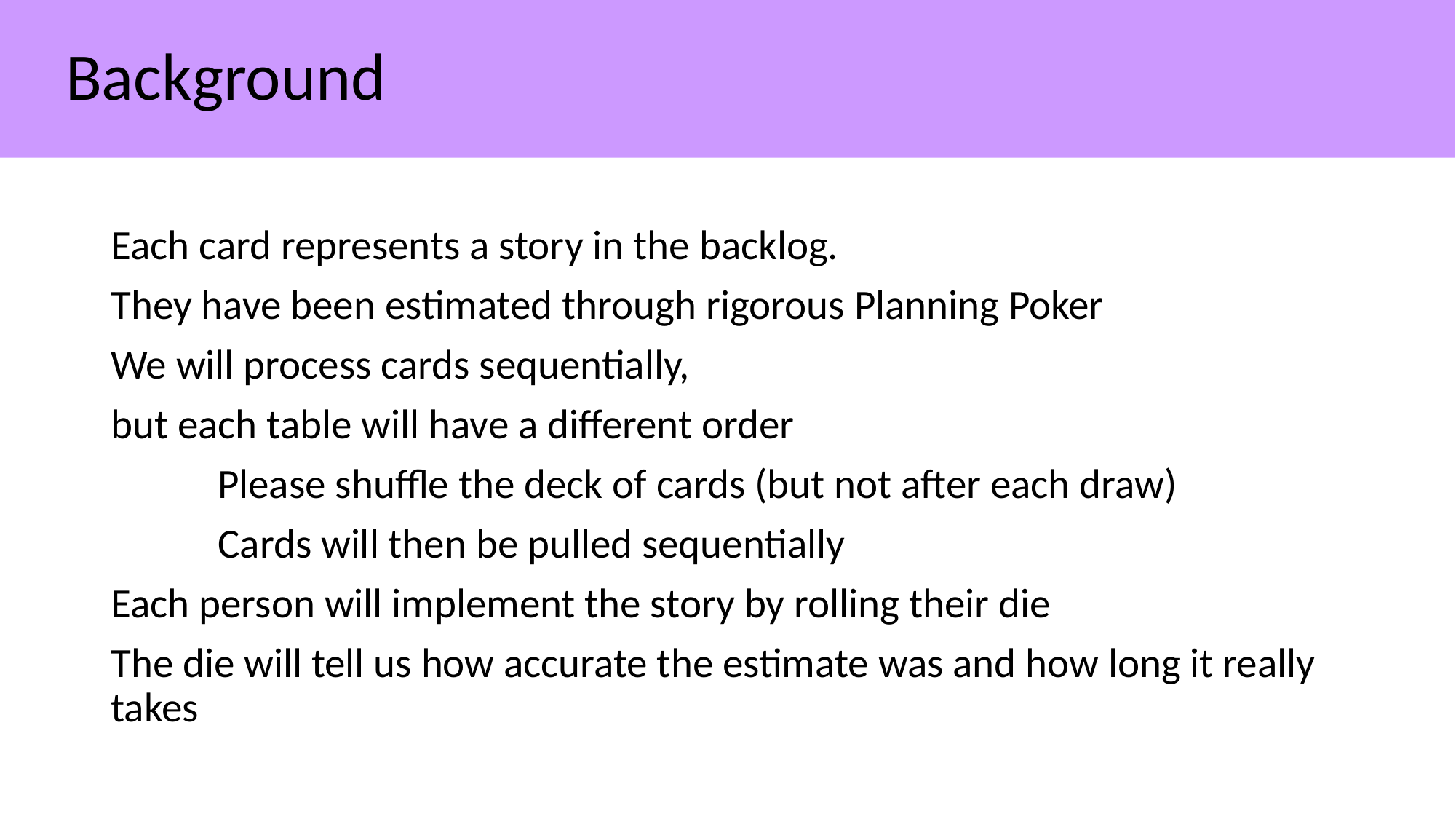

# Background
Each card represents a story in the backlog.
They have been estimated through rigorous Planning Poker
We will process cards sequentially,
but each table will have a different order
	Please shuffle the deck of cards (but not after each draw)
	Cards will then be pulled sequentially
Each person will implement the story by rolling their die
The die will tell us how accurate the estimate was and how long it really takes